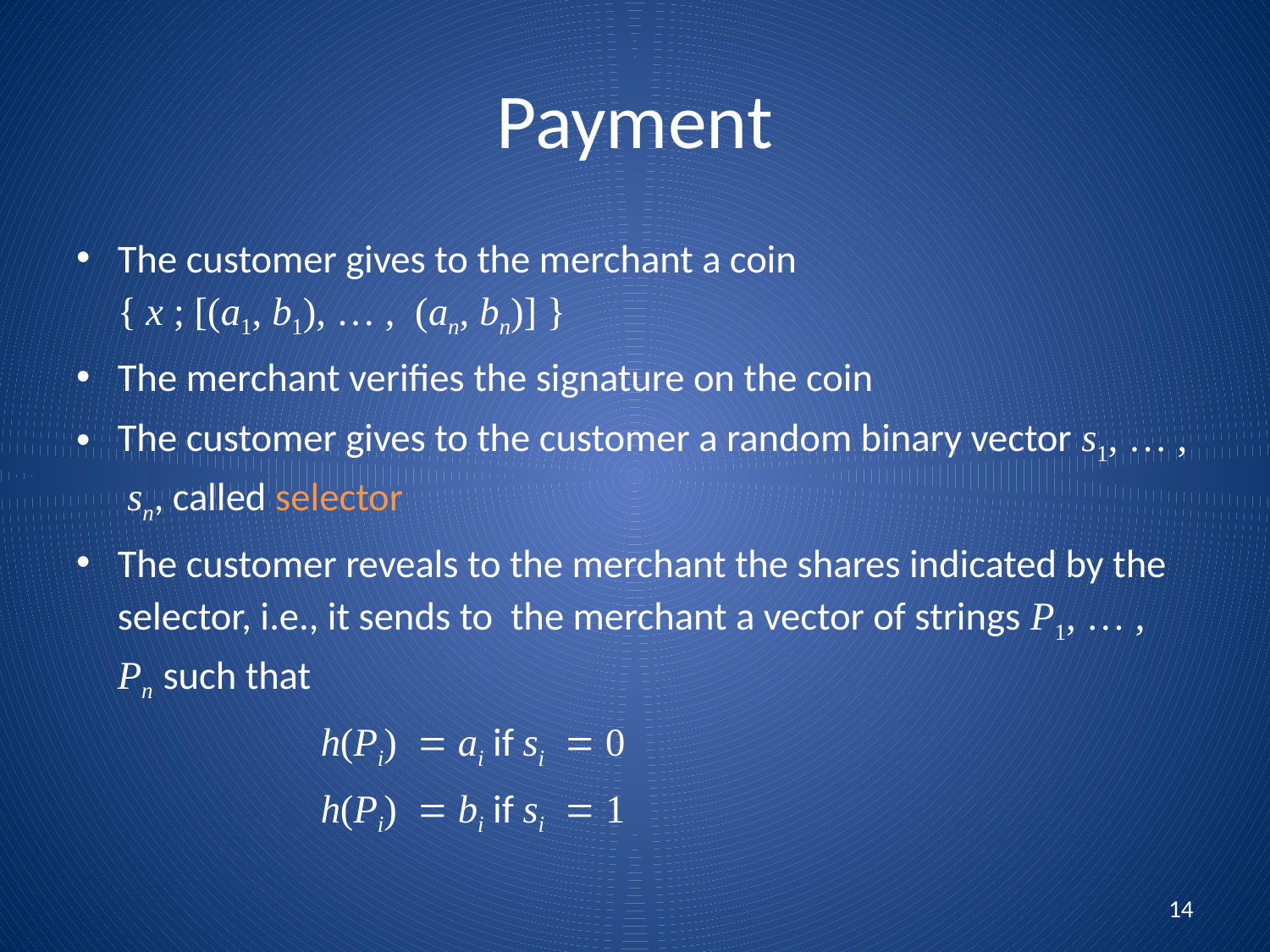

# Payment
The customer gives to the merchant a coin
{ x ; [(a1, b1), … ,  (an, bn)] }
The merchant verifies the signature on the coin
The customer gives to the customer a random binary vector s1, … ,  sn, called selector
The customer reveals to the merchant the shares indicated by the selector, i.e., it sends to  the merchant a vector of strings P1, … ,  Pn such that
			h(Pi) = ai if si = 0
			h(Pi) = bi if si = 1
14